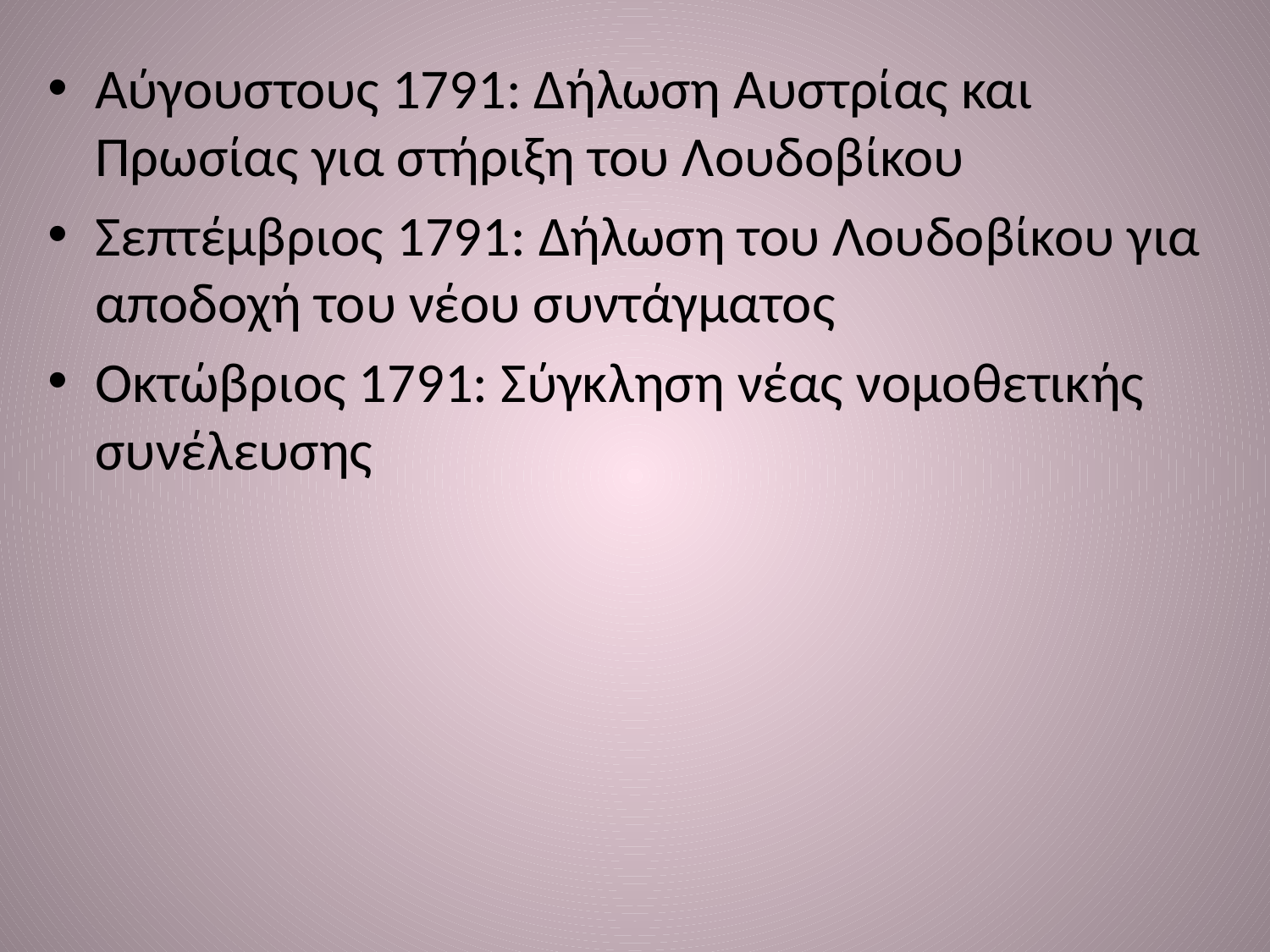

Αύγουστους 1791: Δήλωση Αυστρίας και Πρωσίας για στήριξη του Λουδοβίκου
Σεπτέμβριος 1791: Δήλωση του Λουδοβίκου για αποδοχή του νέου συντάγματος
Οκτώβριος 1791: Σύγκληση νέας νομοθετικής συνέλευσης